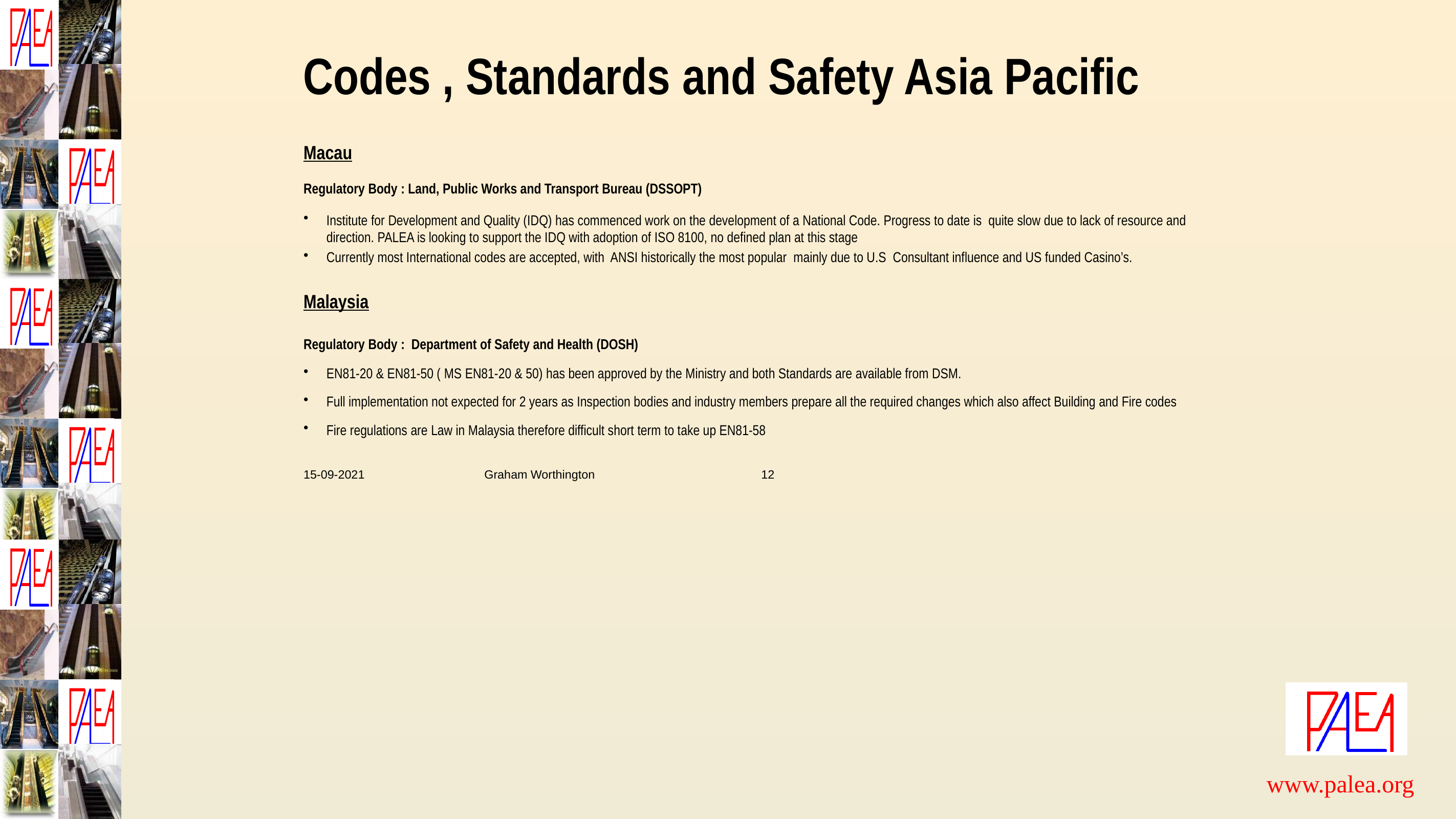

# Codes , Standards and Safety Asia Pacific

Macau

Regulatory Body : Land, Public Works and Transport Bureau (DSSOPT)

Institute for Development and Quality (IDQ) has commenced work on the development of a National Code. Progress to date is  quite slow due to lack of resource and direction. PALEA is looking to support the IDQ with adoption of ISO 8100, no defined plan at this stage
Currently most International codes are accepted, with  ANSI historically the most popular  mainly due to U.S  Consultant influence and US funded Casino’s.

Malaysia

Regulatory Body :  Department of Safety and Health (DOSH)

EN81-20 & EN81-50 ( MS EN81-20 & 50) has been approved by the Ministry and both Standards are available from DSM.

Full implementation not expected for 2 years as Inspection bodies and industry members prepare all the required changes which also affect Building and Fire codes

Fire regulations are Law in Malaysia therefore difficult short term to take up EN81-58

15-09-2021                                    Graham Worthington                                                  12